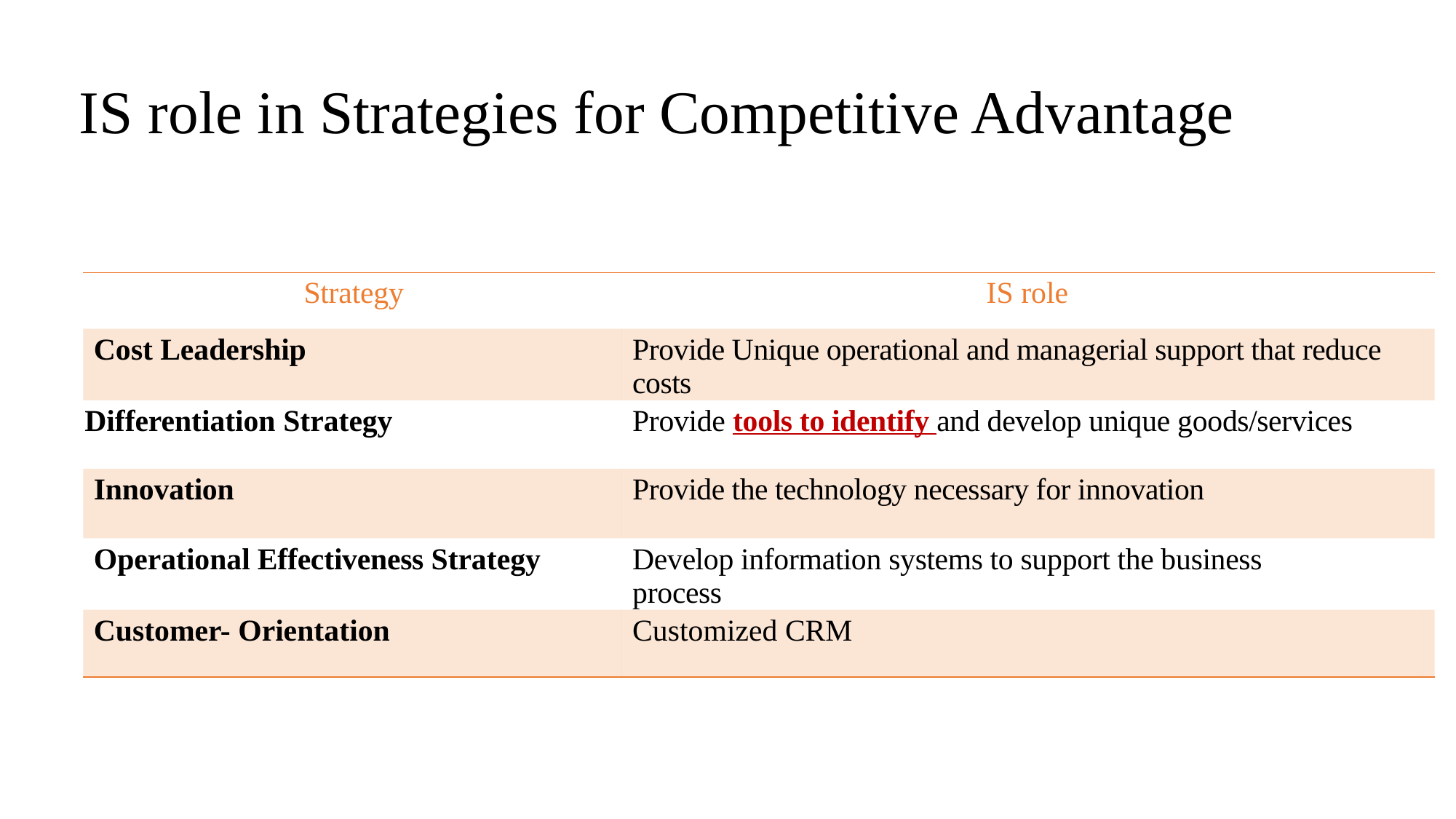

# IS role in Strategies for Competitive Advantage
| Strategy | IS role |  |
| --- | --- | --- |
| Cost Leadership | Provide Unique operational and managerial support that reduce costs |  |
| Differentiation Strategy | Provide tools to identify and develop unique goods/services |  |
| Innovation | Provide the technology necessary for innovation |  |
| Operational Effectiveness Strategy | Develop information systems to support the business process |  |
| Customer- Orientation | Customized CRM |  |